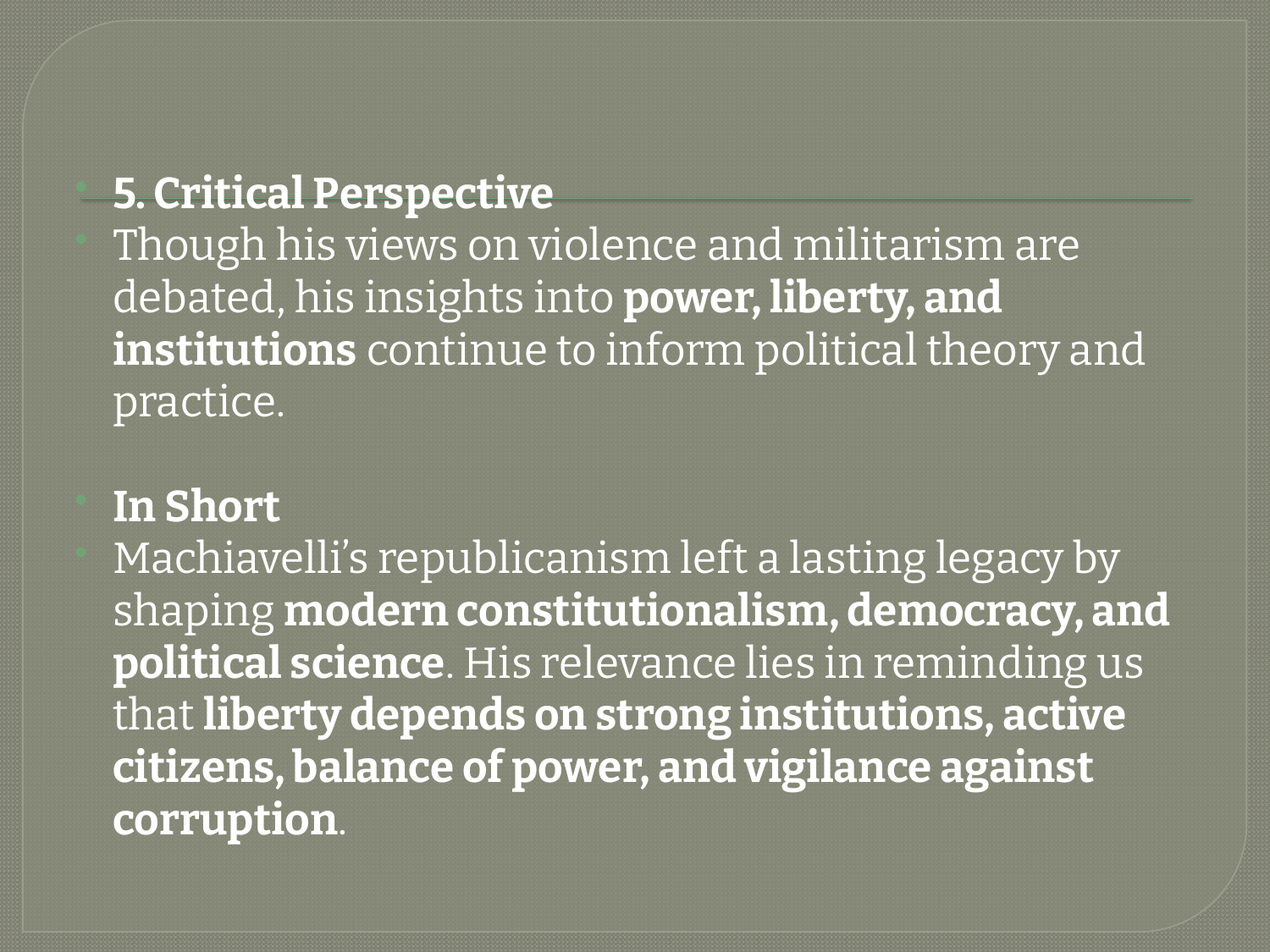

#
5. Critical Perspective
Though his views on violence and militarism are debated, his insights into power, liberty, and institutions continue to inform political theory and practice.

In Short
Machiavelli’s republicanism left a lasting legacy by shaping modern constitutionalism, democracy, and political science. His relevance lies in reminding us that liberty depends on strong institutions, active citizens, balance of power, and vigilance against corruption.